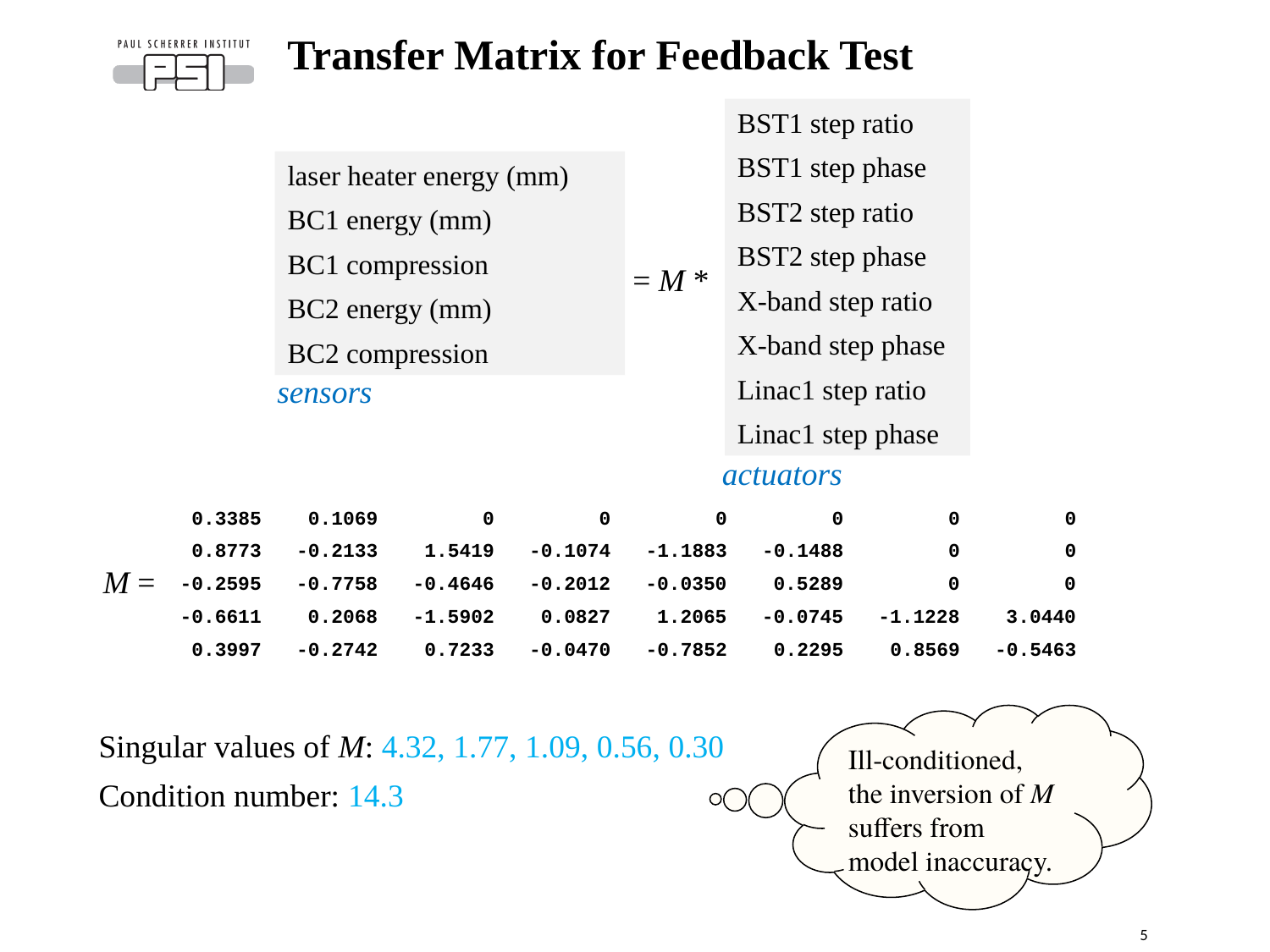

Transfer Matrix for Feedback Test
BST1 step ratio
BST1 step phase
BST2 step ratio
BST2 step phase
X-band step ratio
X-band step phase
Linac1 step ratio
Linac1 step phase
laser heater energy (mm)
BC1 energy (mm)
BC1 compression
BC2 energy (mm)
BC2 compression
= M *
sensors
actuators
    0.3385    0.1069         0         0         0         0         0         0
    0.8773   -0.2133    1.5419   -0.1074   -1.1883   -0.1488         0         0
   -0.2595   -0.7758   -0.4646   -0.2012   -0.0350    0.5289         0         0
   -0.6611    0.2068   -1.5902    0.0827    1.2065   -0.0745   -1.1228    3.0440
    0.3997   -0.2742    0.7233   -0.0470   -0.7852    0.2295    0.8569   -0.5463
M =
Ill-conditioned, the inversion of M suffers from model inaccuracy.
Singular values of M: 4.32, 1.77, 1.09, 0.56, 0.30
Condition number: 14.3
5